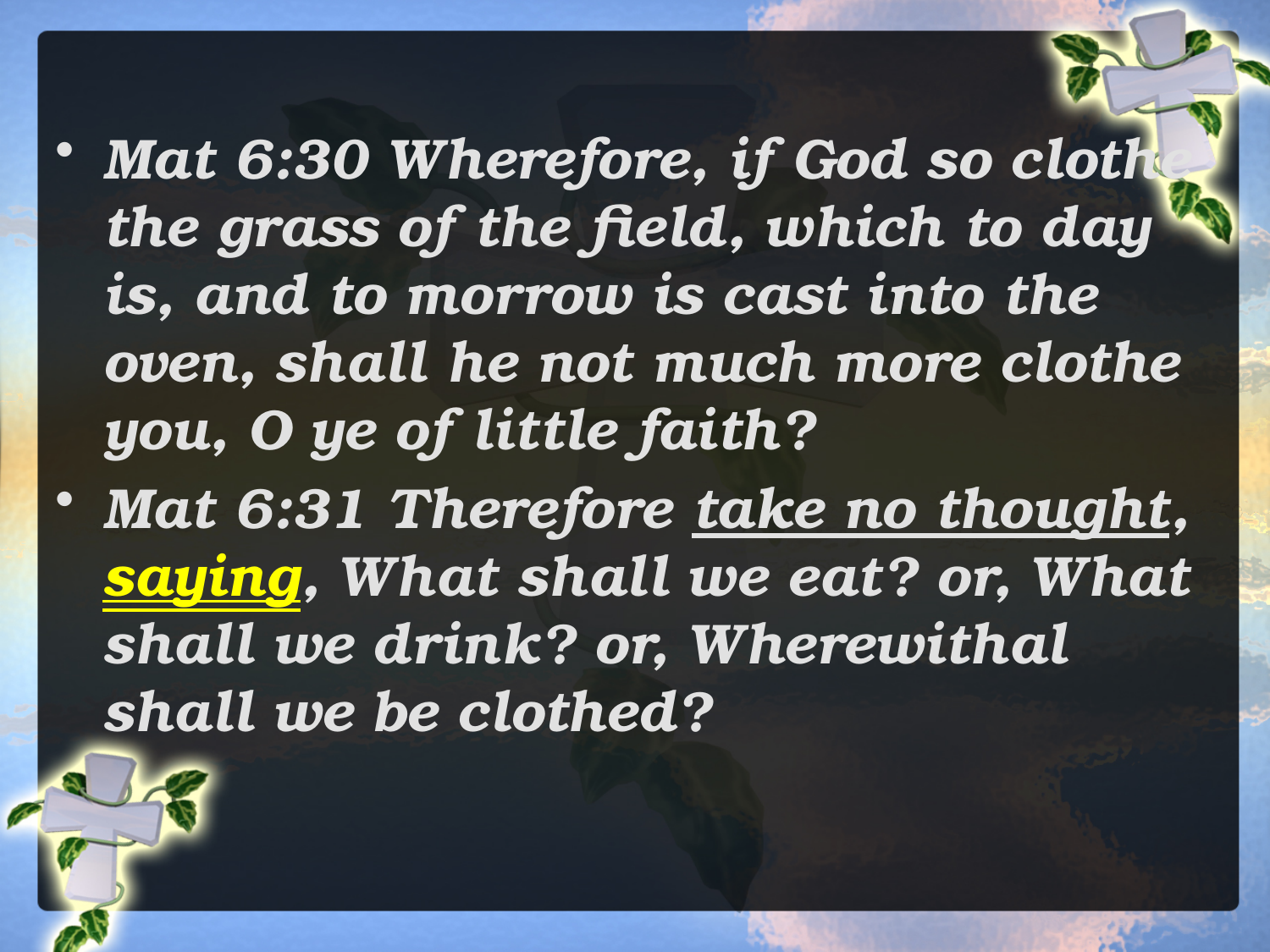

Mat 6:30 Wherefore, if God so clothe the grass of the field, which to day is, and to morrow is cast into the oven, shall he not much more clothe you, O ye of little faith?
Mat 6:31 Therefore take no thought, saying, What shall we eat? or, What shall we drink? or, Wherewithal shall we be clothed?